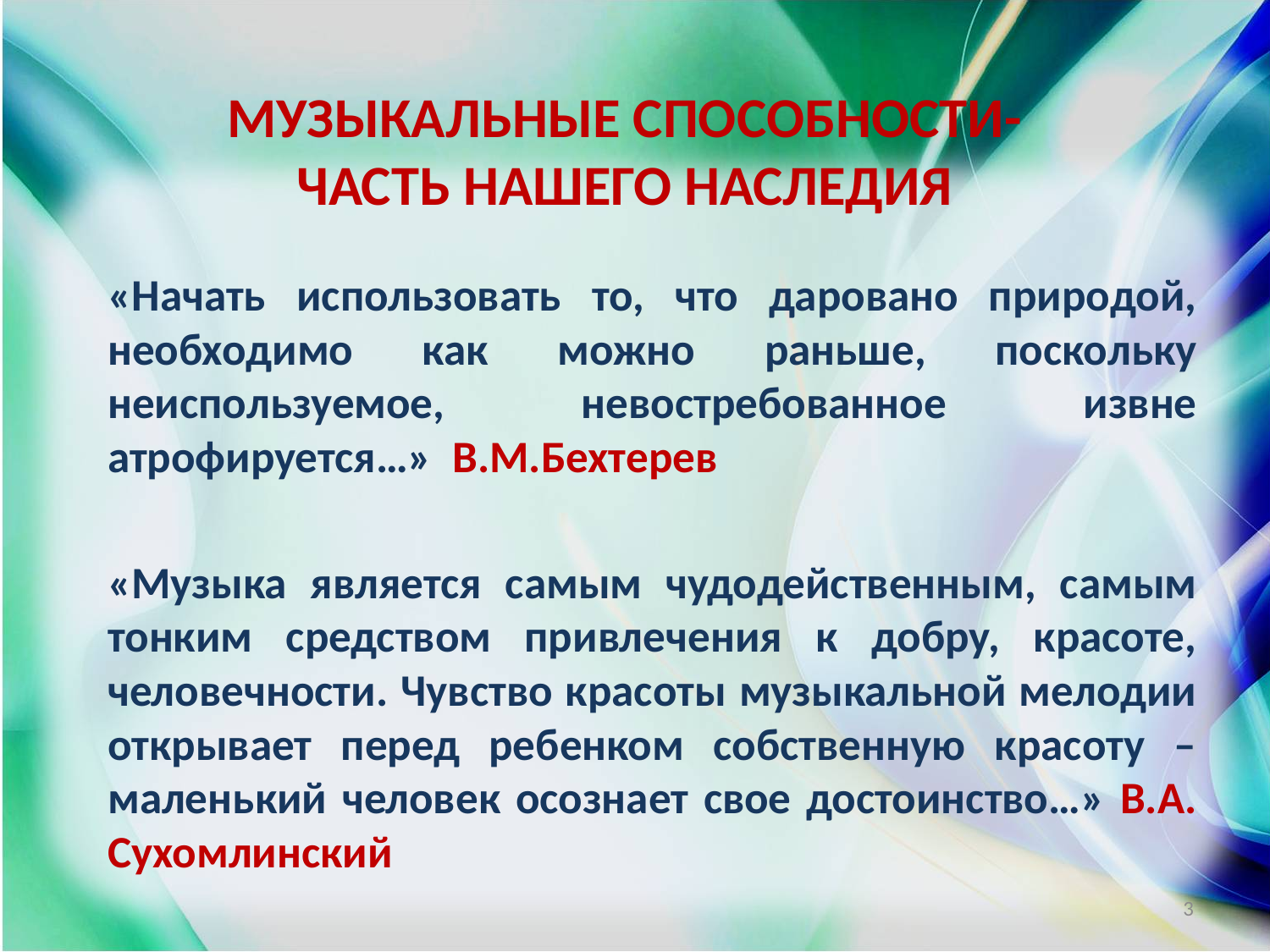

# МУЗЫКАЛЬНЫЕ СПОСОБНОСТИ- ЧАСТЬ НАШЕГО НАСЛЕДИЯ

«Начать использовать то, что даровано природой, необходимо как можно раньше, поскольку неиспользуемое, невостребованное извне атрофируется…»  В.М.Бехтерев

«Музыка является самым чудодейственным, самым тонким средством привлечения к добру, красоте, человечности. Чувство красоты музыкальной мелодии открывает перед ребенком собственную красоту – маленький человек осознает свое достоинство…» В.А. Сухомлинский

3